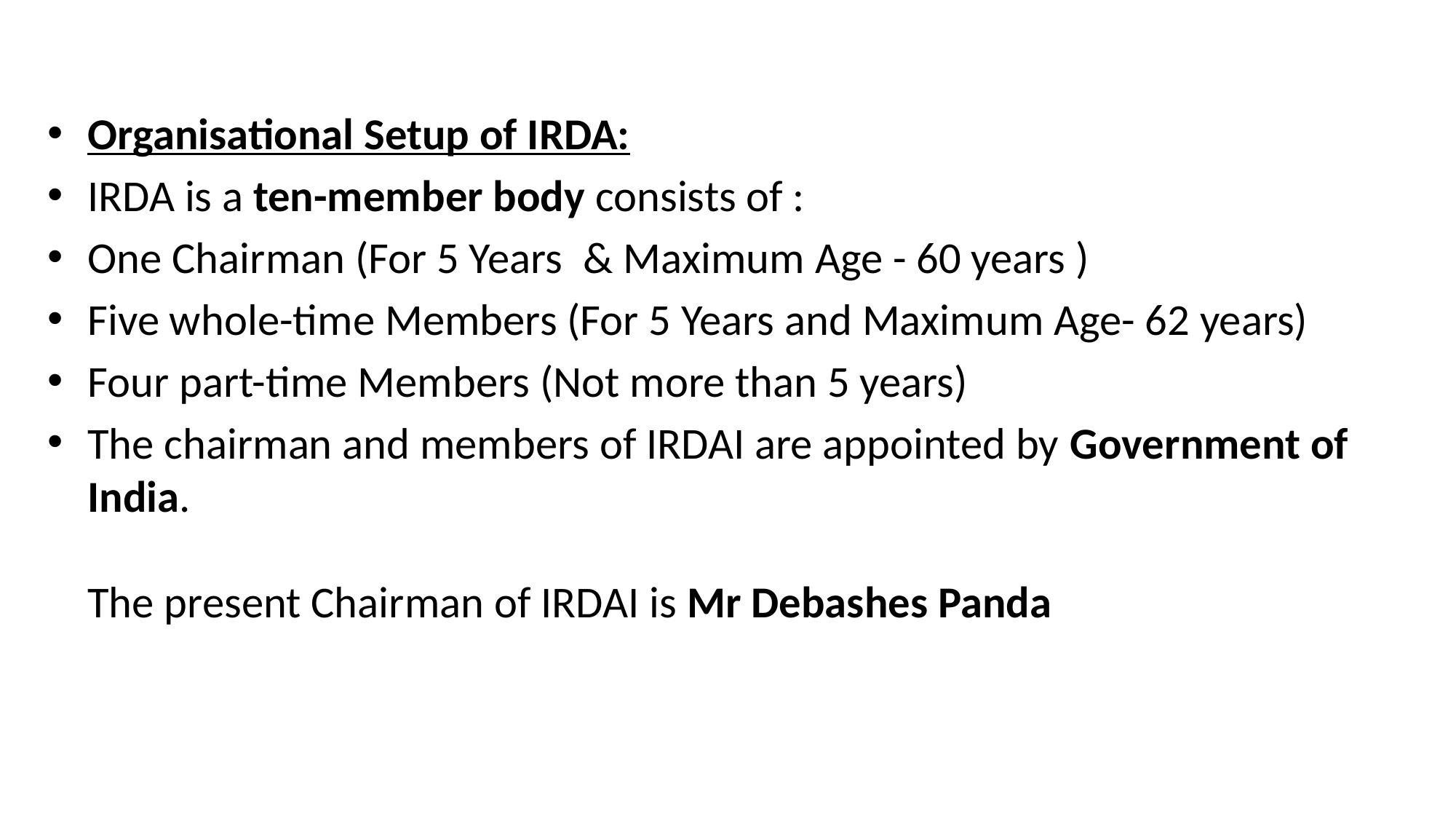

Organisational Setup of IRDA:
IRDA is a ten-member body consists of :
One Chairman (For 5 Years  & Maximum Age - 60 years )
Five whole-time Members (For 5 Years and Maximum Age- 62 years)
Four part-time Members (Not more than 5 years)
The chairman and members of IRDAI are appointed by Government of India.
The present Chairman of IRDAI is Mr Debashes Panda